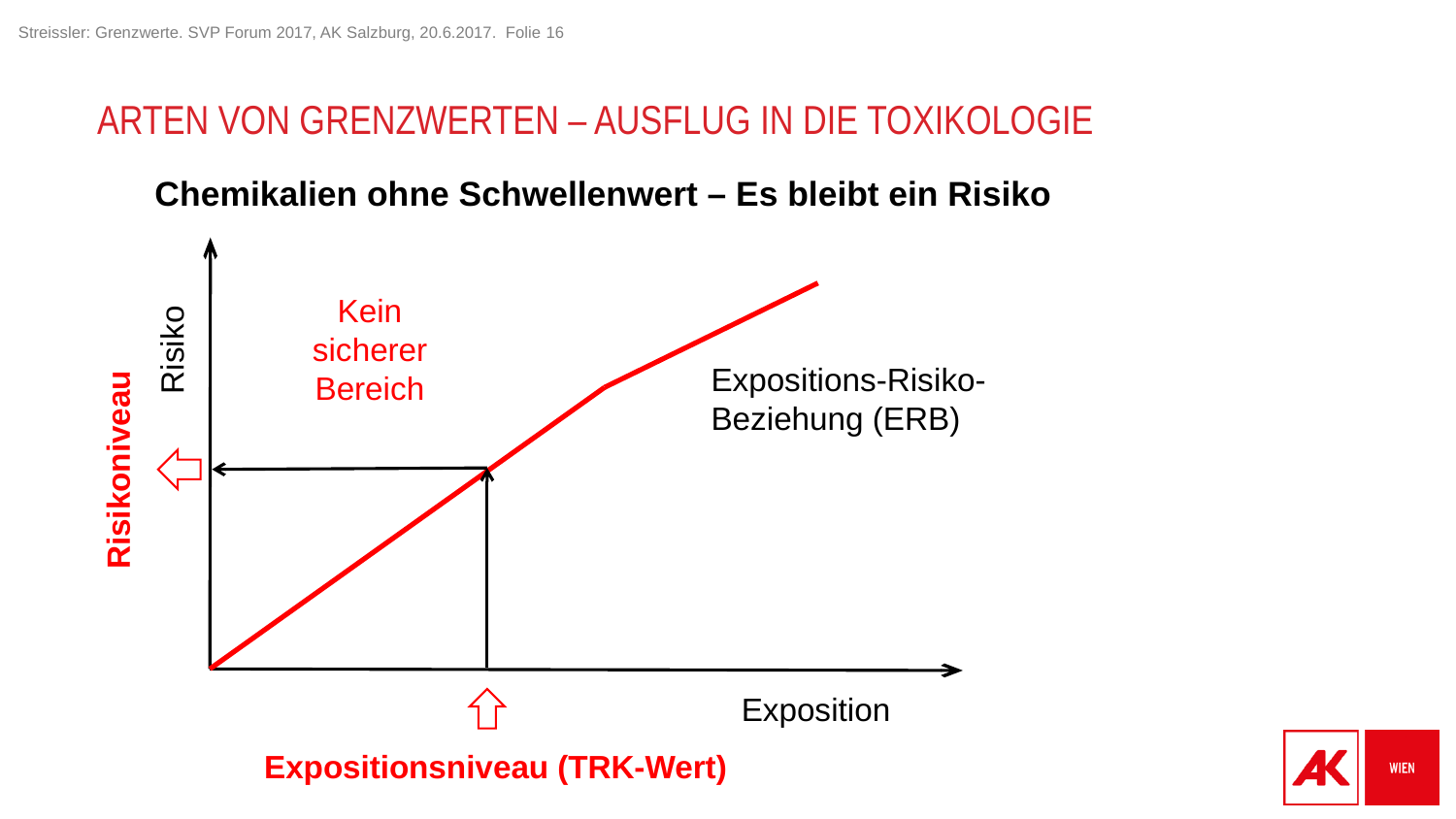

# Arten von Grenzwerten – Ausflug in die Toxikologie
Chemikalien ohne Schwellenwert – Es bleibt ein Risiko

Risiko
Exposition
Expositions-Risiko-Beziehung (ERB)
Kein sicherer Bereich
Risikoniveau

Expositionsniveau (TRK-Wert)